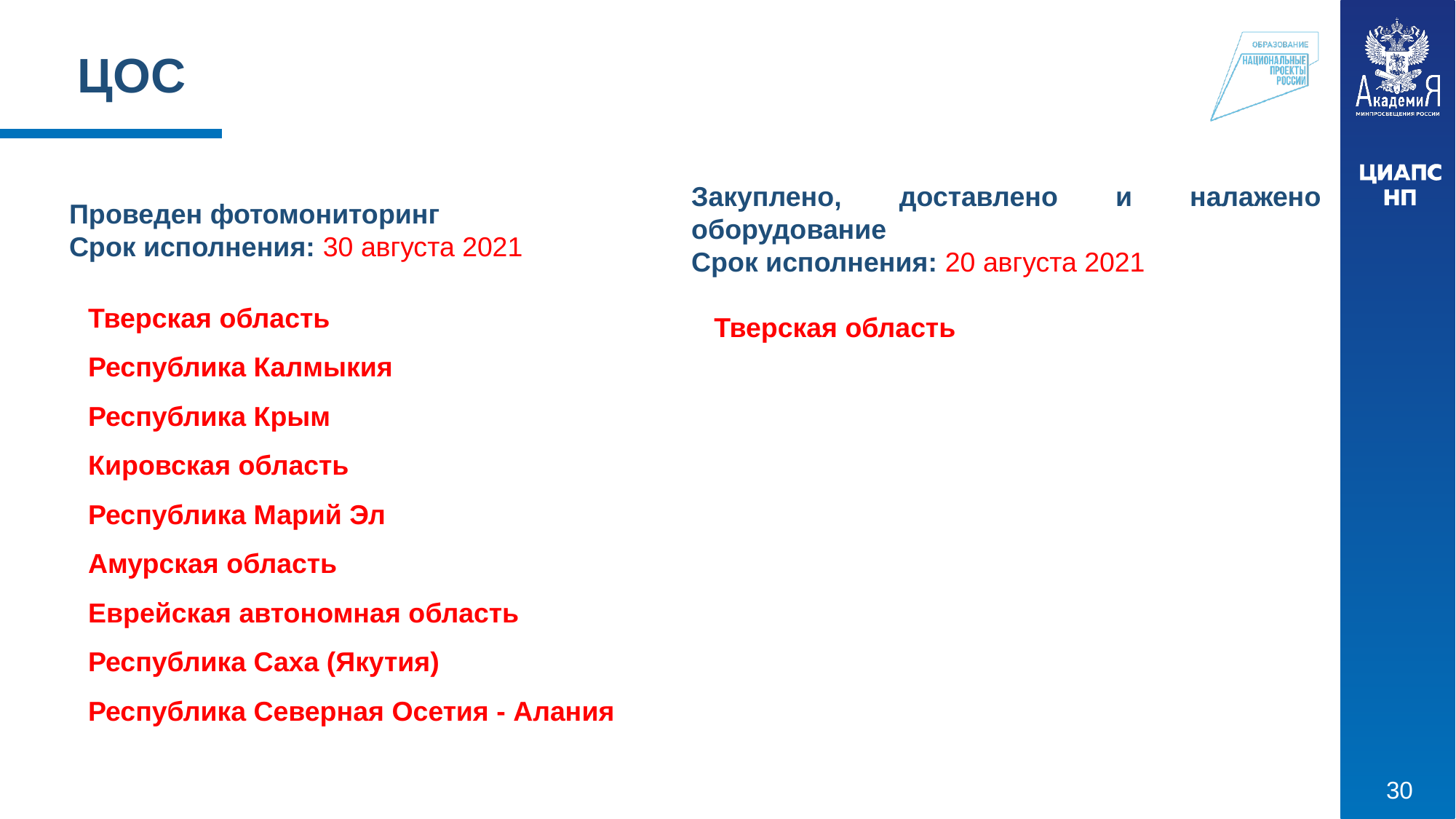

ЦОС
Закуплено, доставлено и налажено оборудование
Срок исполнения: 20 августа 2021
Проведен фотомониторинг
Срок исполнения: 30 августа 2021
Тверская область
Республика Калмыкия
Республика Крым
Кировская область
Республика Марий Эл
Амурская область
Еврейская автономная область
Республика Саха (Якутия)
Республика Северная Осетия - Алания
Тверская область